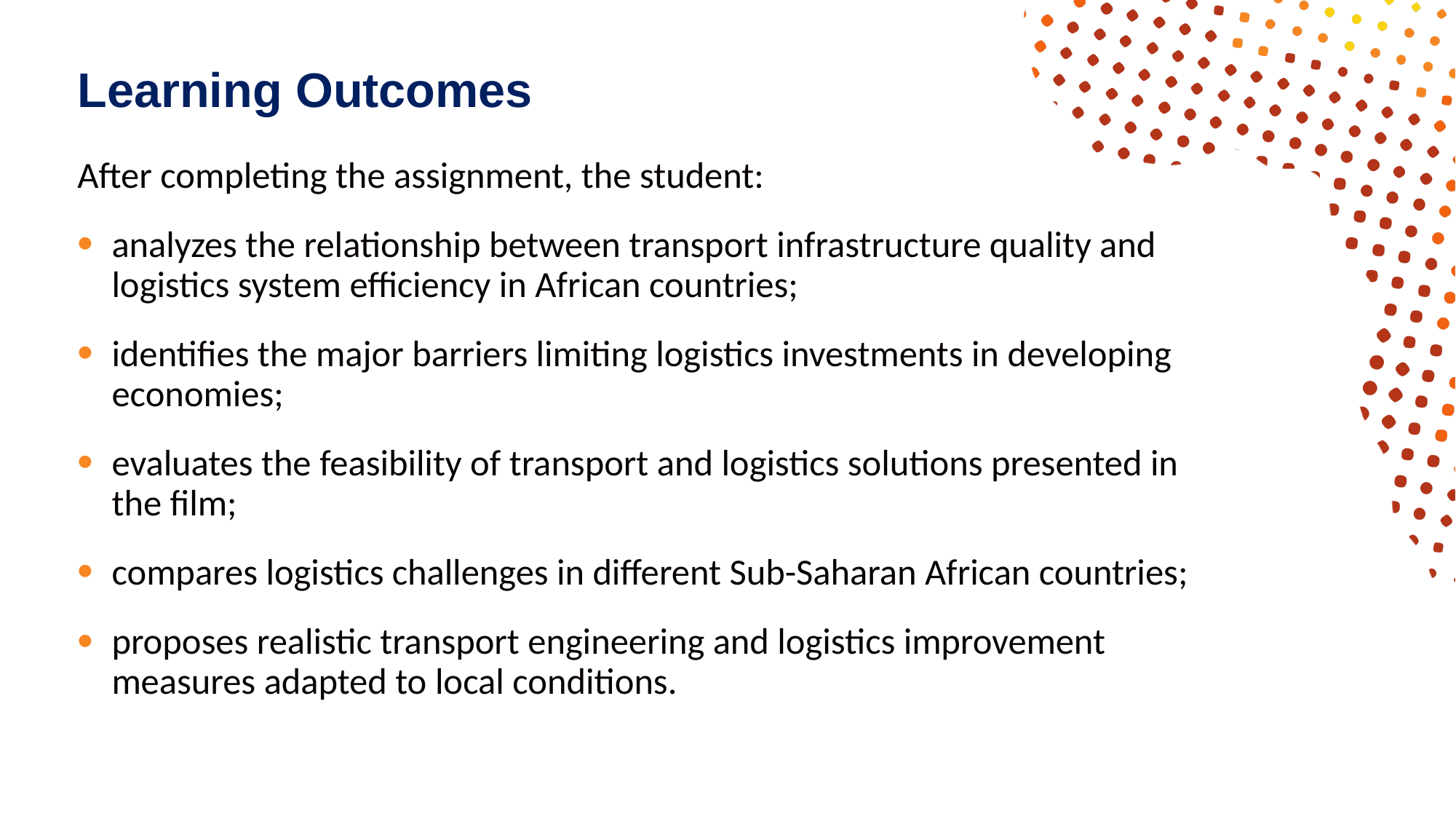

# Learning Outcomes
After completing the assignment, the student:
analyzes the relationship between transport infrastructure quality and logistics system efficiency in African countries;
identifies the major barriers limiting logistics investments in developing economies;
evaluates the feasibility of transport and logistics solutions presented in the film;
compares logistics challenges in different Sub-Saharan African countries;
proposes realistic transport engineering and logistics improvement measures adapted to local conditions.